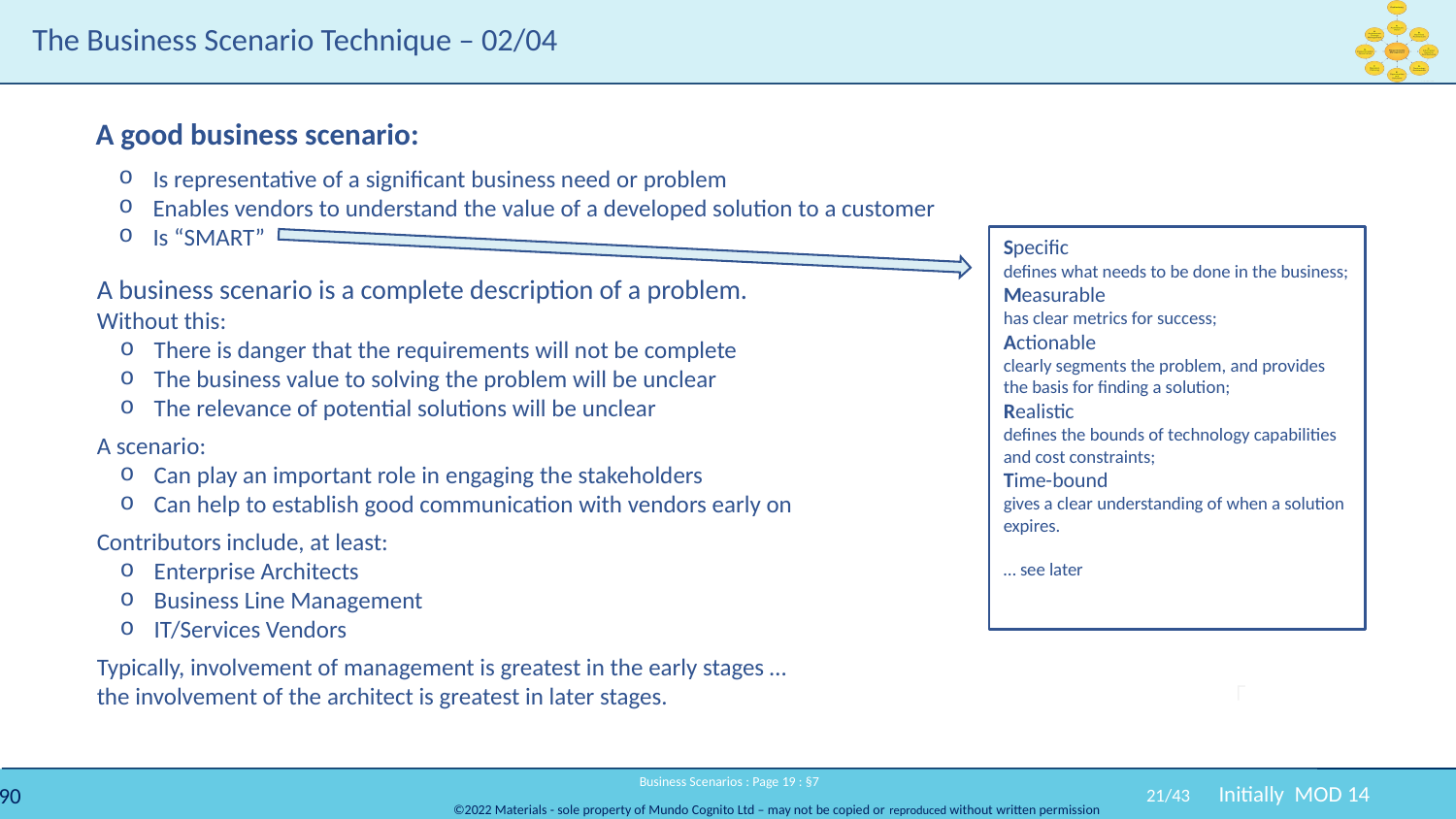

# The Business Scenario Technique – 02/04
A good business scenario:
Is representative of a significant business need or problem
Enables vendors to understand the value of a developed solution to a customer
Is “SMART”
Specific
defines what needs to be done in the business;
Measurable
has clear metrics for success;
Actionable
clearly segments the problem, and provides the basis for finding a solution;
Realistic
defines the bounds of technology capabilities and cost constraints;
Time-bound
gives a clear understanding of when a solution expires.

… see later

A business scenario is a complete description of a problem.
Without this:
There is danger that the requirements will not be complete
The business value to solving the problem will be unclear
The relevance of potential solutions will be unclear
A scenario:
Can play an important role in engaging the stakeholders
Can help to establish good communication with vendors early on
Contributors include, at least:
Enterprise Architects
Business Line Management
IT/Services Vendors

Typically, involvement of management is greatest in the early stages …
the involvement of the architect is greatest in later stages.

 Business Scenarios : Page 19 : §7
21/43
Initially  MOD 14
Moved to Phase B where it should be